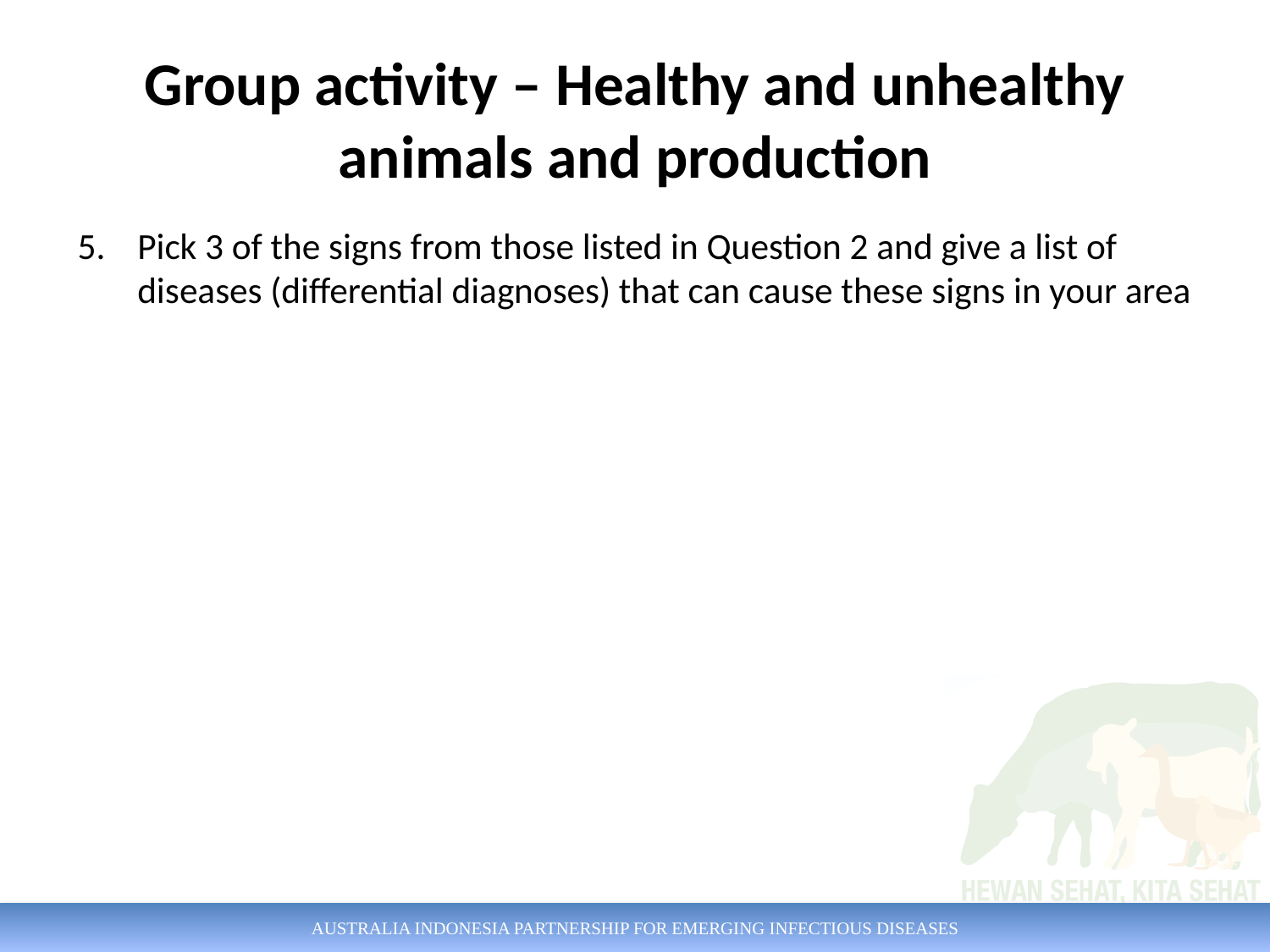

# Group activity – Healthy and unhealthy animals and production
Pick 3 of the signs from those listed in Question 2 and give a list of diseases (differential diagnoses) that can cause these signs in your area